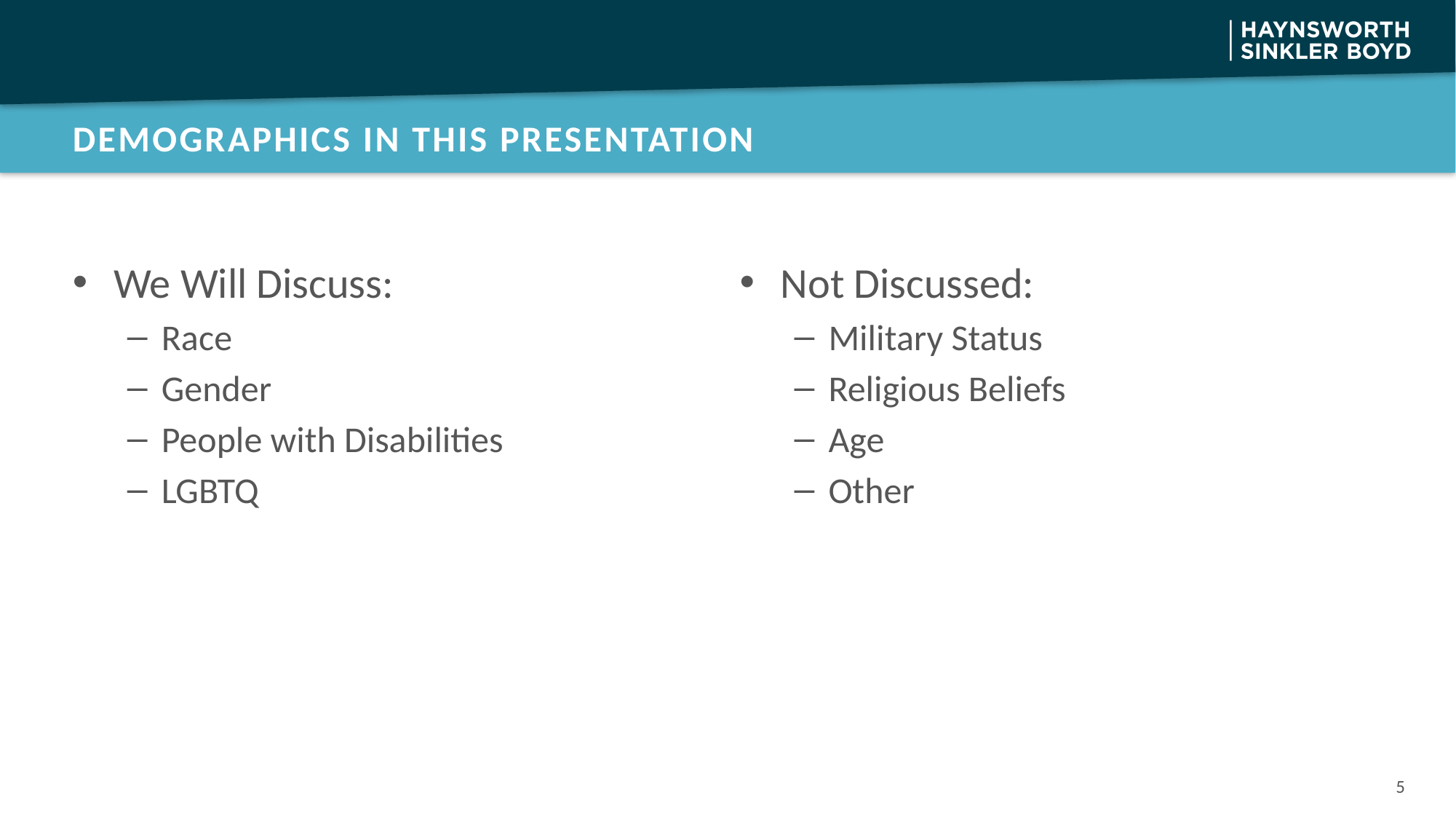

# Demographics in this presentation
We Will Discuss:
Race
Gender
People with Disabilities
LGBTQ
Not Discussed:
Military Status
Religious Beliefs
Age
Other